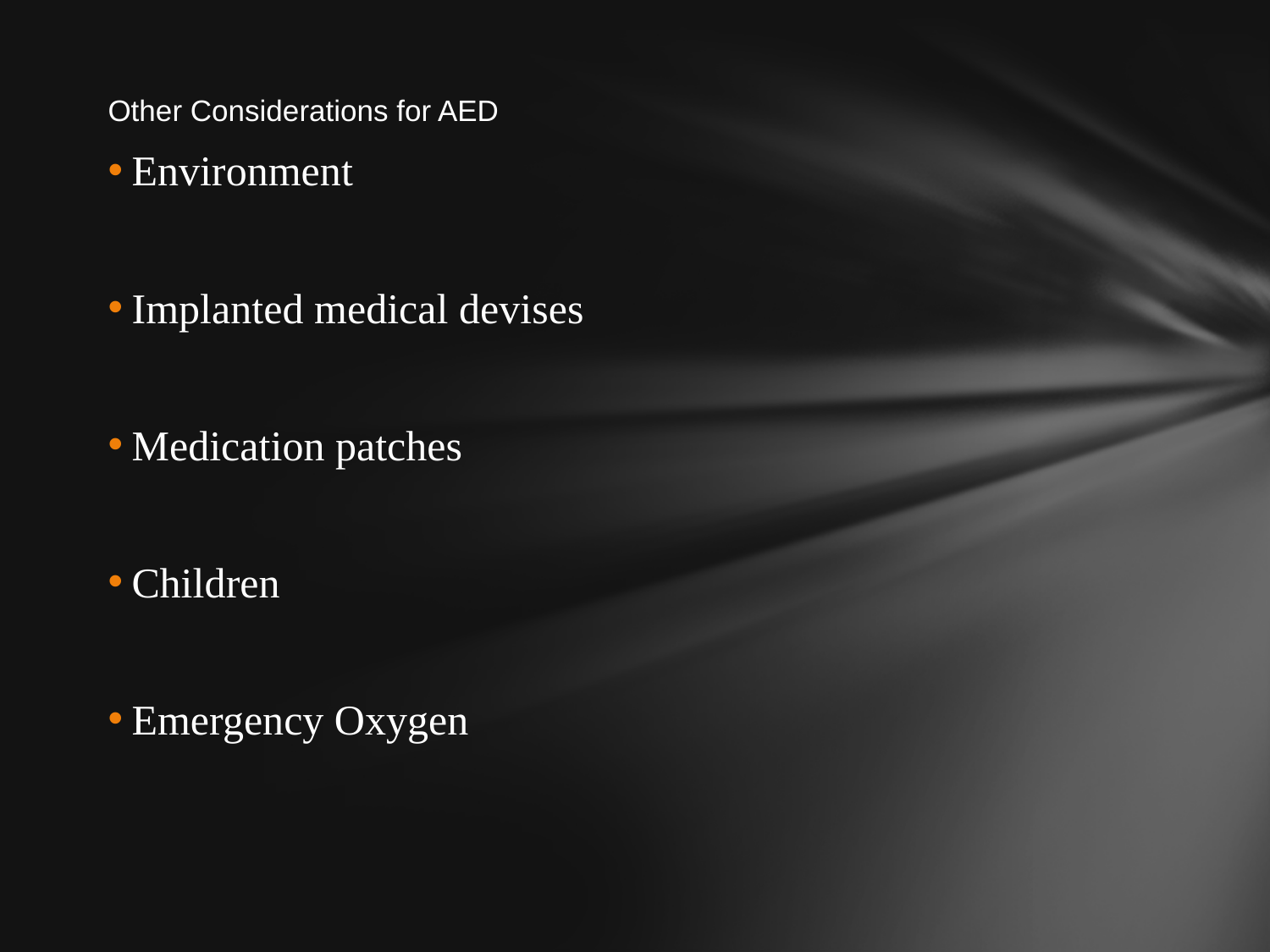

# Other Considerations for AED
Environment

Implanted medical devises

Medication patches

Children

Emergency Oxygen